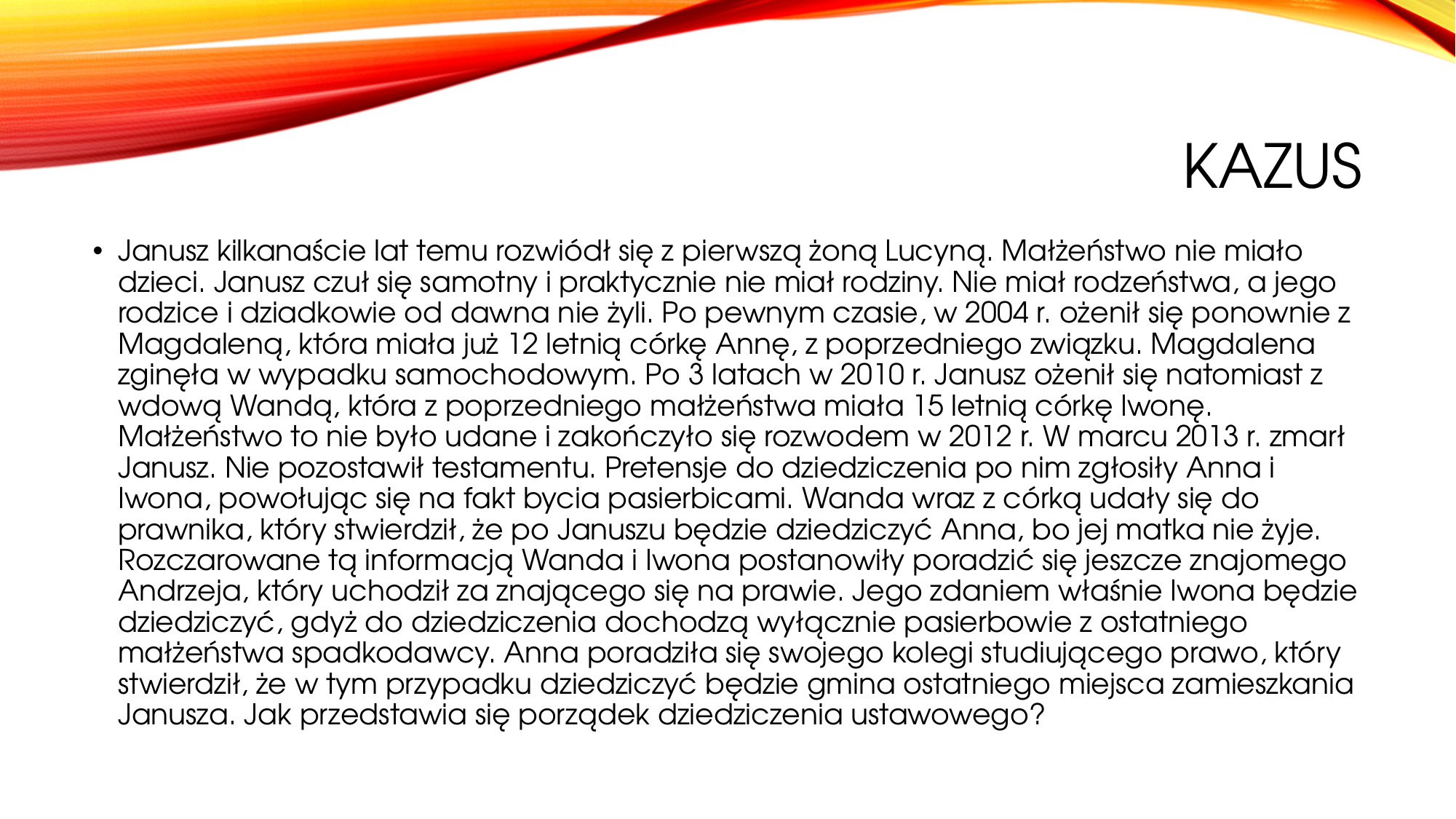

# Kazus
Janusz kilkanaście lat temu rozwiódł się z pierwszą żoną Lucyną. Małżeństwo nie miało dzieci. Janusz czuł się samotny i praktycznie nie miał rodziny. Nie miał rodzeństwa, a jego rodzice i dziadkowie od dawna nie żyli. Po pewnym czasie, w 2004 r. ożenił się ponownie z Magdaleną, która miała już 12 letnią córkę Annę, z poprzedniego związku. Magdalena zginęła w wypadku samochodowym. Po 3 latach w 2010 r. Janusz ożenił się natomiast z wdową Wandą, która z poprzedniego małżeństwa miała 15 letnią córkę Iwonę. Małżeństwo to nie było udane i zakończyło się rozwodem w 2012 r. W marcu 2013 r. zmarł Janusz. Nie pozostawił testamentu. Pretensje do dziedziczenia po nim zgłosiły Anna i Iwona, powołując się na fakt bycia pasierbicami. Wanda wraz z córką udały się do prawnika, który stwierdził, że po Januszu będzie dziedziczyć Anna, bo jej matka nie żyje. Rozczarowane tą informacją Wanda i Iwona postanowiły poradzić się jeszcze znajomego Andrzeja, który uchodził za znającego się na prawie. Jego zdaniem właśnie Iwona będzie dziedziczyć, gdyż do dziedziczenia dochodzą wyłącznie pasierbowie z ostatniego małżeństwa spadkodawcy. Anna poradziła się swojego kolegi studiującego prawo, który stwierdził, że w tym przypadku dziedziczyć będzie gmina ostatniego miejsca zamieszkania Janusza. Jak przedstawia się porządek dziedziczenia ustawowego?